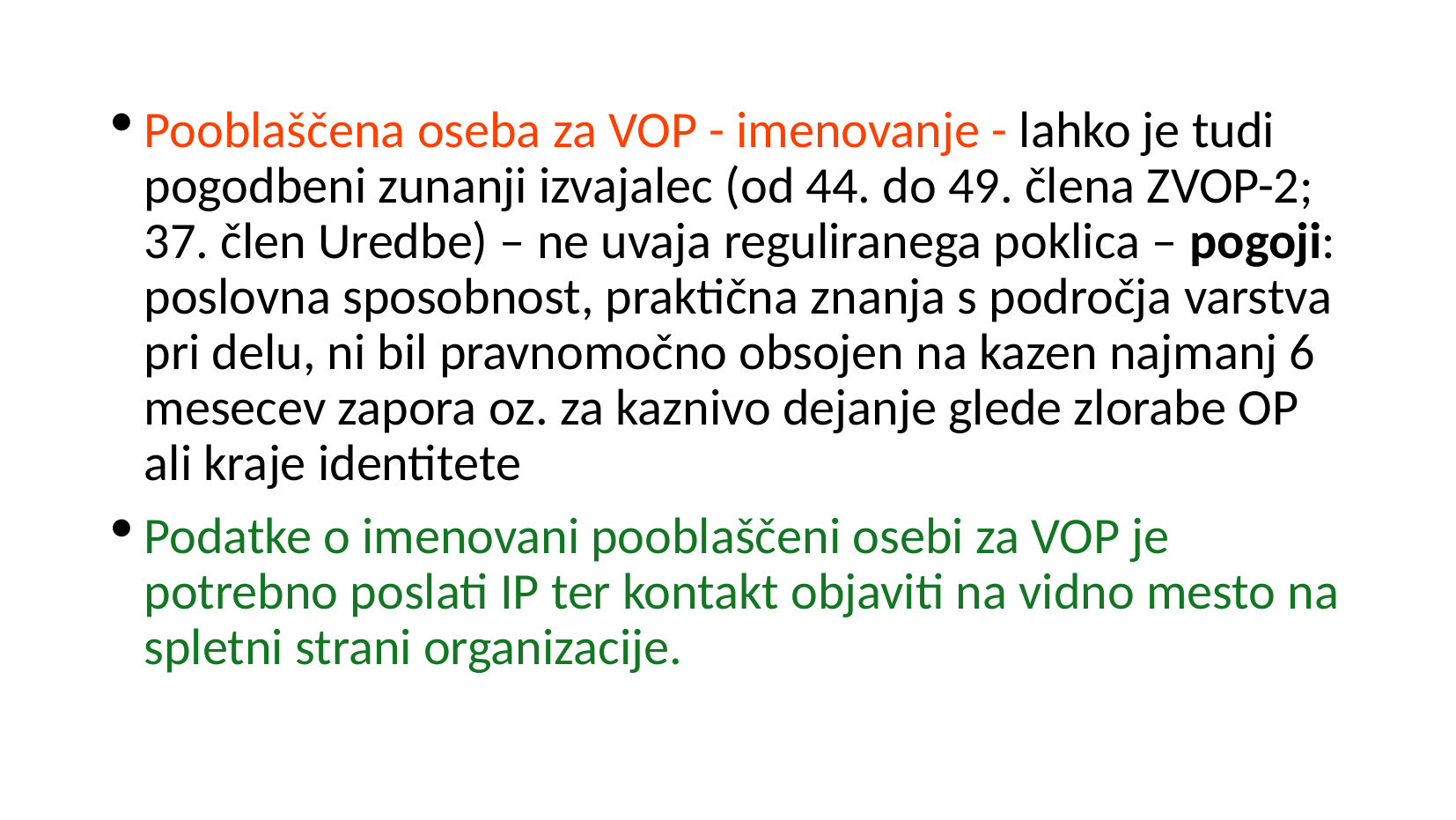

Pooblaščena oseba za VOP - imenovanje - lahko je tudi pogodbeni zunanji izvajalec (od 44. do 49. člena ZVOP-2; 37. člen Uredbe) – ne uvaja reguliranega poklica – pogoji: poslovna sposobnost, praktična znanja s področja varstva pri delu, ni bil pravnomočno obsojen na kazen najmanj 6 mesecev zapora oz. za kaznivo dejanje glede zlorabe OP ali kraje identitete
Podatke o imenovani pooblaščeni osebi za VOP je potrebno poslati IP ter kontakt objaviti na vidno mesto na spletni strani organizacije.